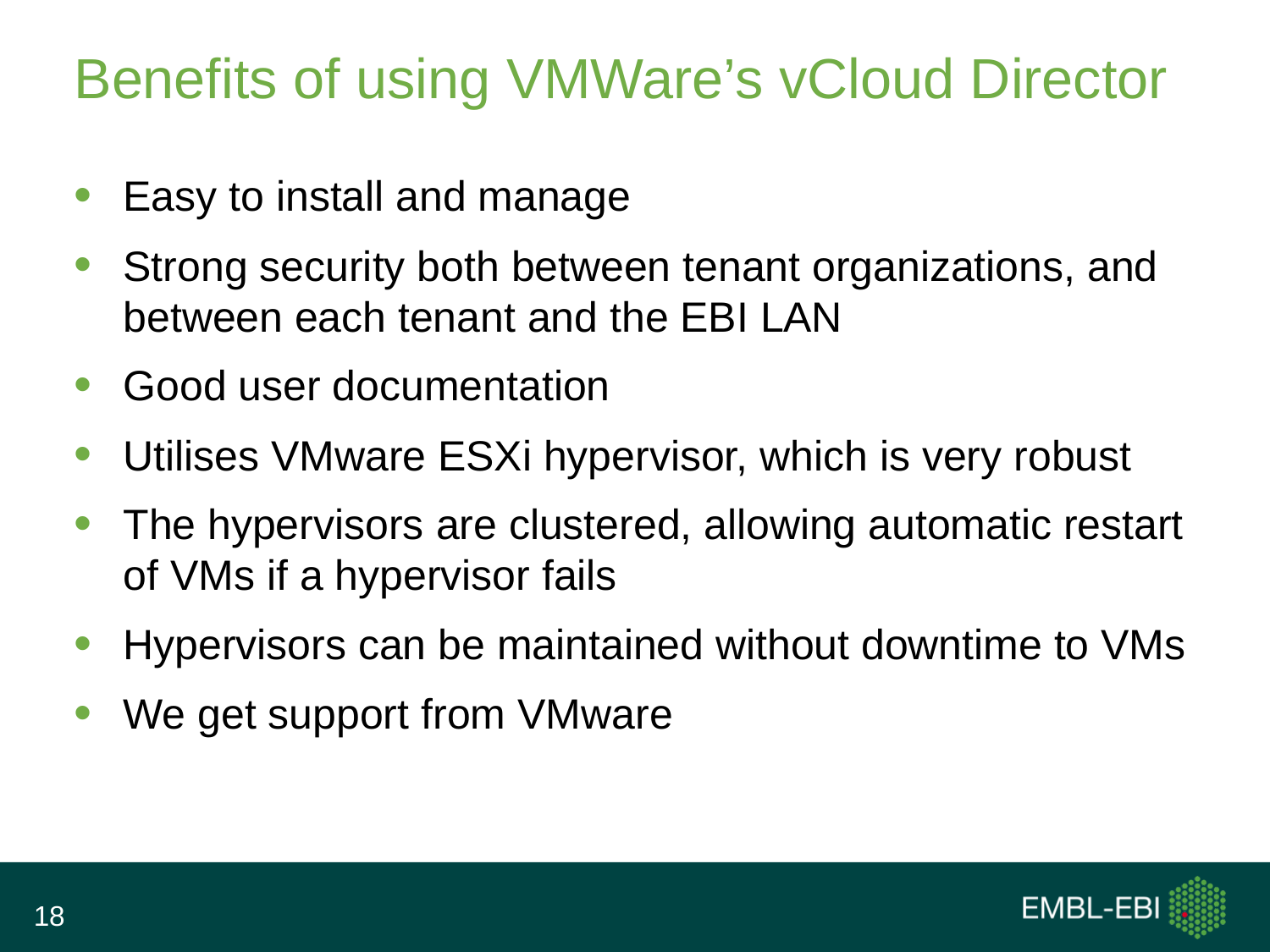

# Benefits of using VMWare’s vCloud Director
Easy to install and manage
Strong security both between tenant organizations, and between each tenant and the EBI LAN
Good user documentation
Utilises VMware ESXi hypervisor, which is very robust
The hypervisors are clustered, allowing automatic restart of VMs if a hypervisor fails
Hypervisors can be maintained without downtime to VMs
We get support from VMware

18